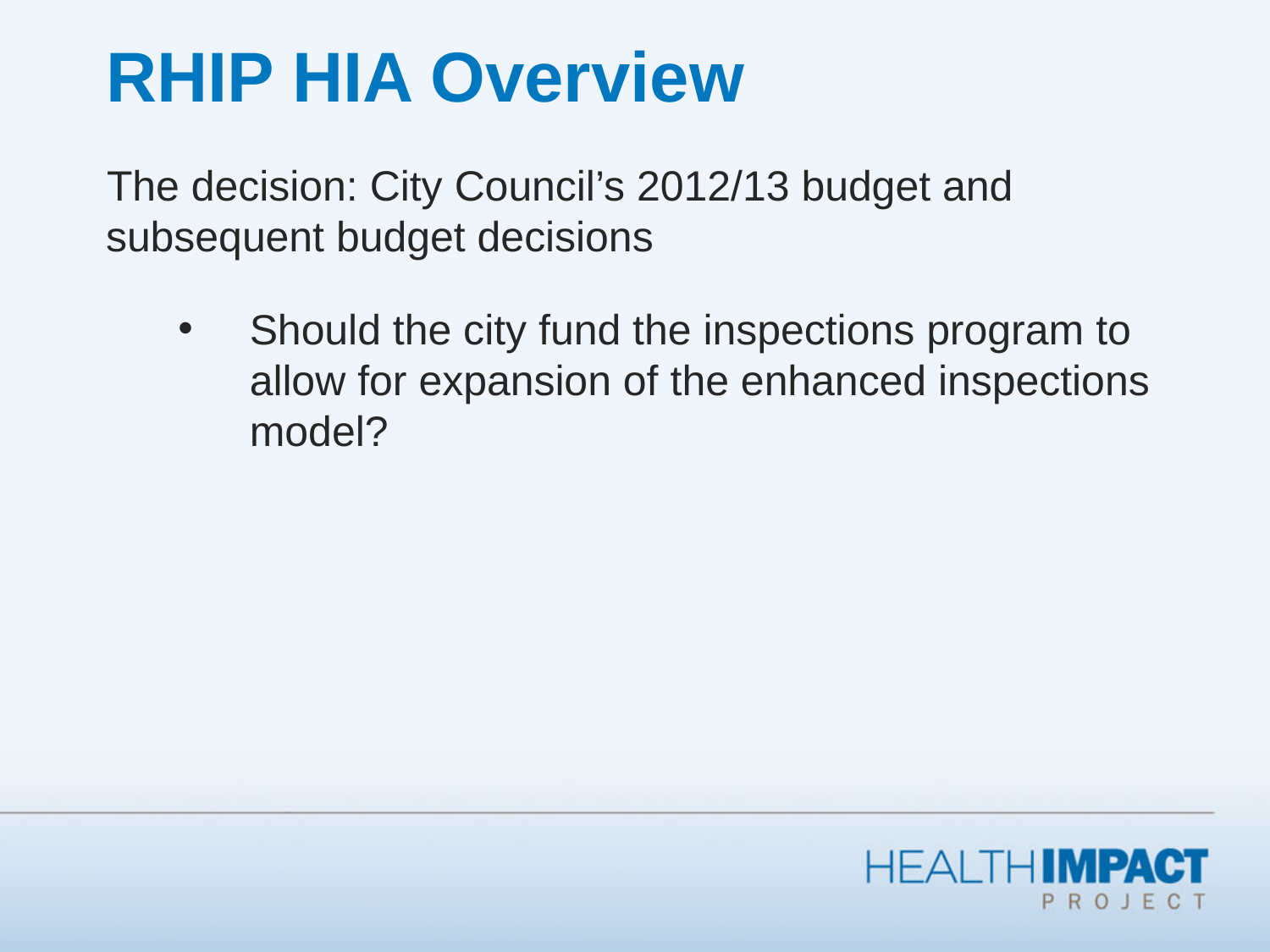

# RHIP HIA Overview
The decision: City Council’s 2012/13 budget and subsequent budget decisions
Should the city fund the inspections program to allow for expansion of the enhanced inspections model?